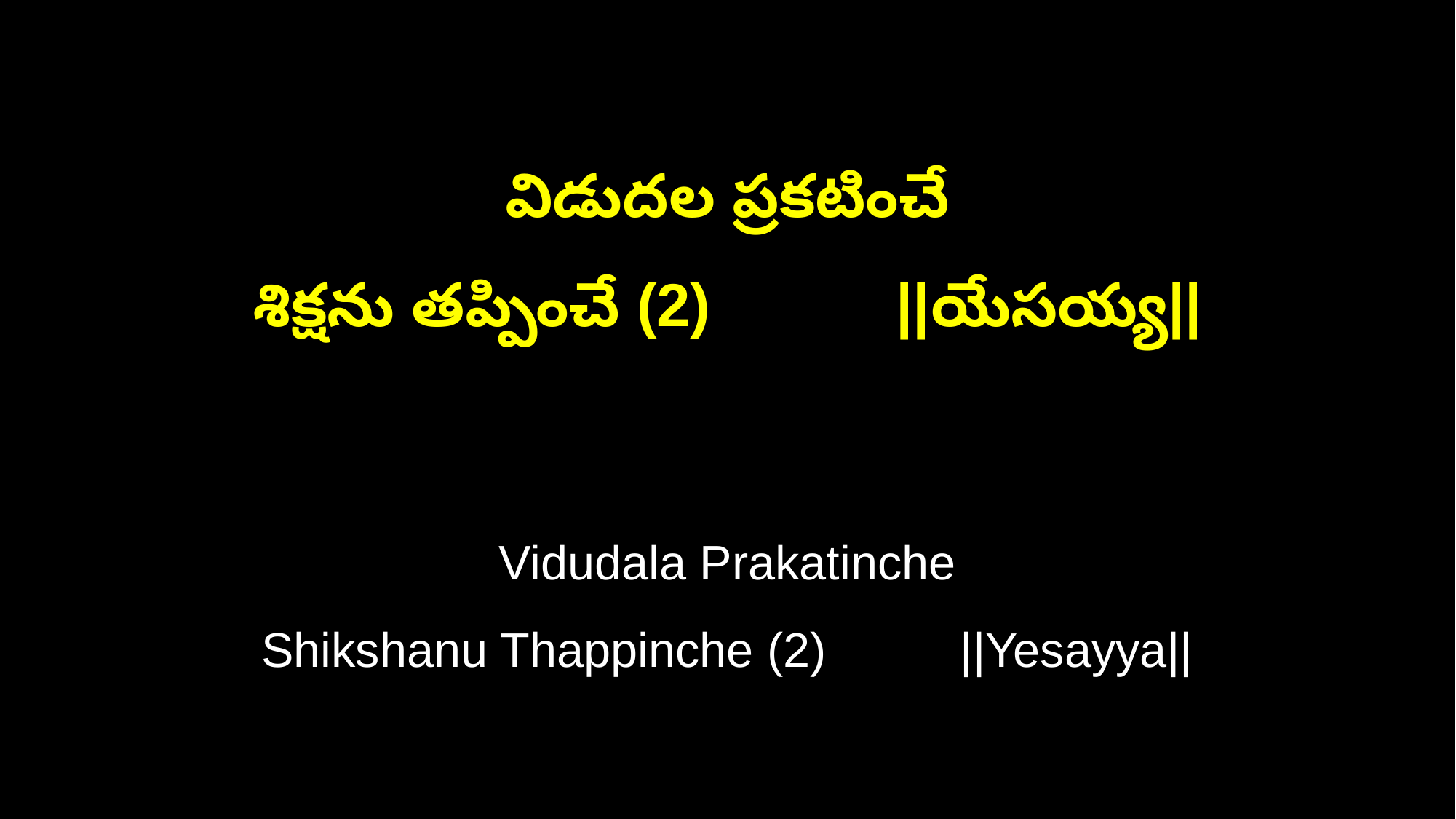

విడుదల ప్రకటించే
శిక్షను తప్పించే (2)           ||యేసయ్య||
Vidudala Prakatinche
Shikshanu Thappinche (2)          ||Yesayya||